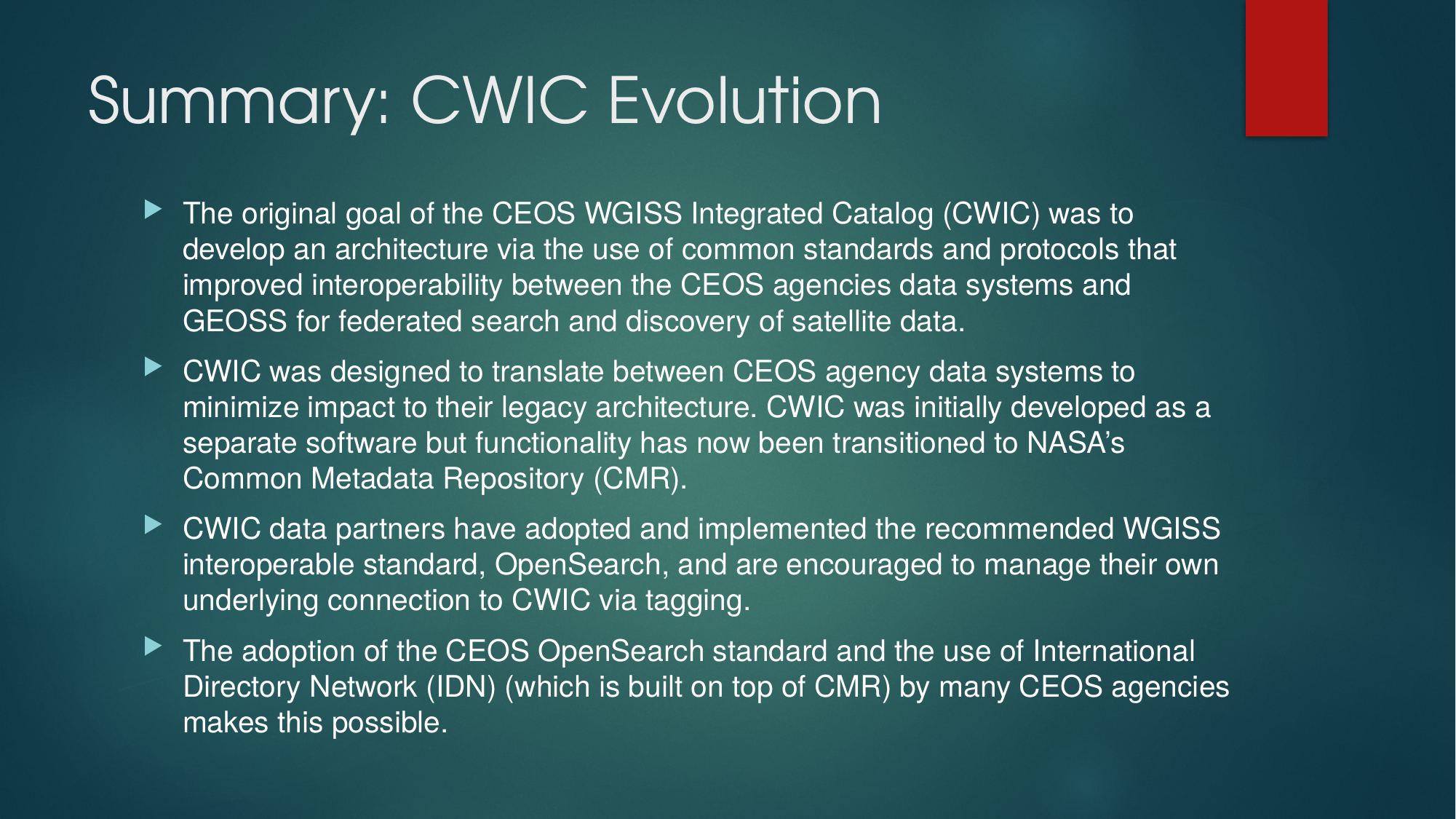

# Summary: CWIC Evolution
The original goal of the CEOS WGISS Integrated Catalog (CWIC) was to develop an architecture via the use of common standards and protocols that improved interoperability between the CEOS agencies data systems and GEOSS for federated search and discovery of satellite data.
CWIC was designed to translate between CEOS agency data systems to minimize impact to their legacy architecture. CWIC was initially developed as a separate software but functionality has now been transitioned to NASA’s Common Metadata Repository (CMR).
CWIC data partners have adopted and implemented the recommended WGISS interoperable standard, OpenSearch, and are encouraged to manage their own underlying connection to CWIC via tagging.
The adoption of the CEOS OpenSearch standard and the use of International Directory Network (IDN) (which is built on top of CMR) by many CEOS agencies makes this possible.